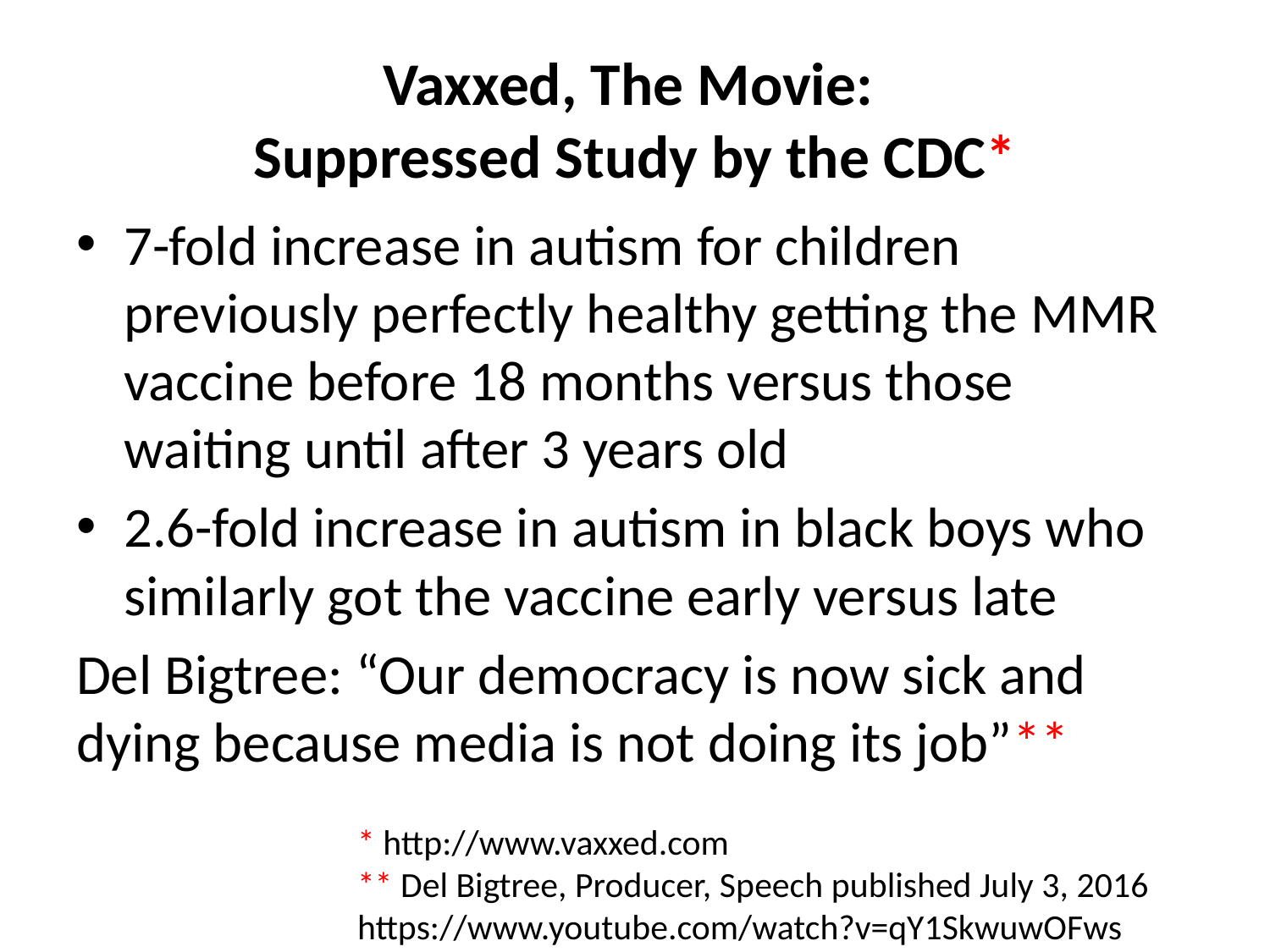

# Vaxxed, The Movie: Suppressed Study by the CDC*
7-fold increase in autism for children previously perfectly healthy getting the MMR vaccine before 18 months versus those waiting until after 3 years old
2.6-fold increase in autism in black boys who similarly got the vaccine early versus late
Del Bigtree: “Our democracy is now sick and dying because media is not doing its job”**
* http://www.vaxxed.com
** Del Bigtree, Producer, Speech published July 3, 2016
https://www.youtube.com/watch?v=qY1SkwuwOFws